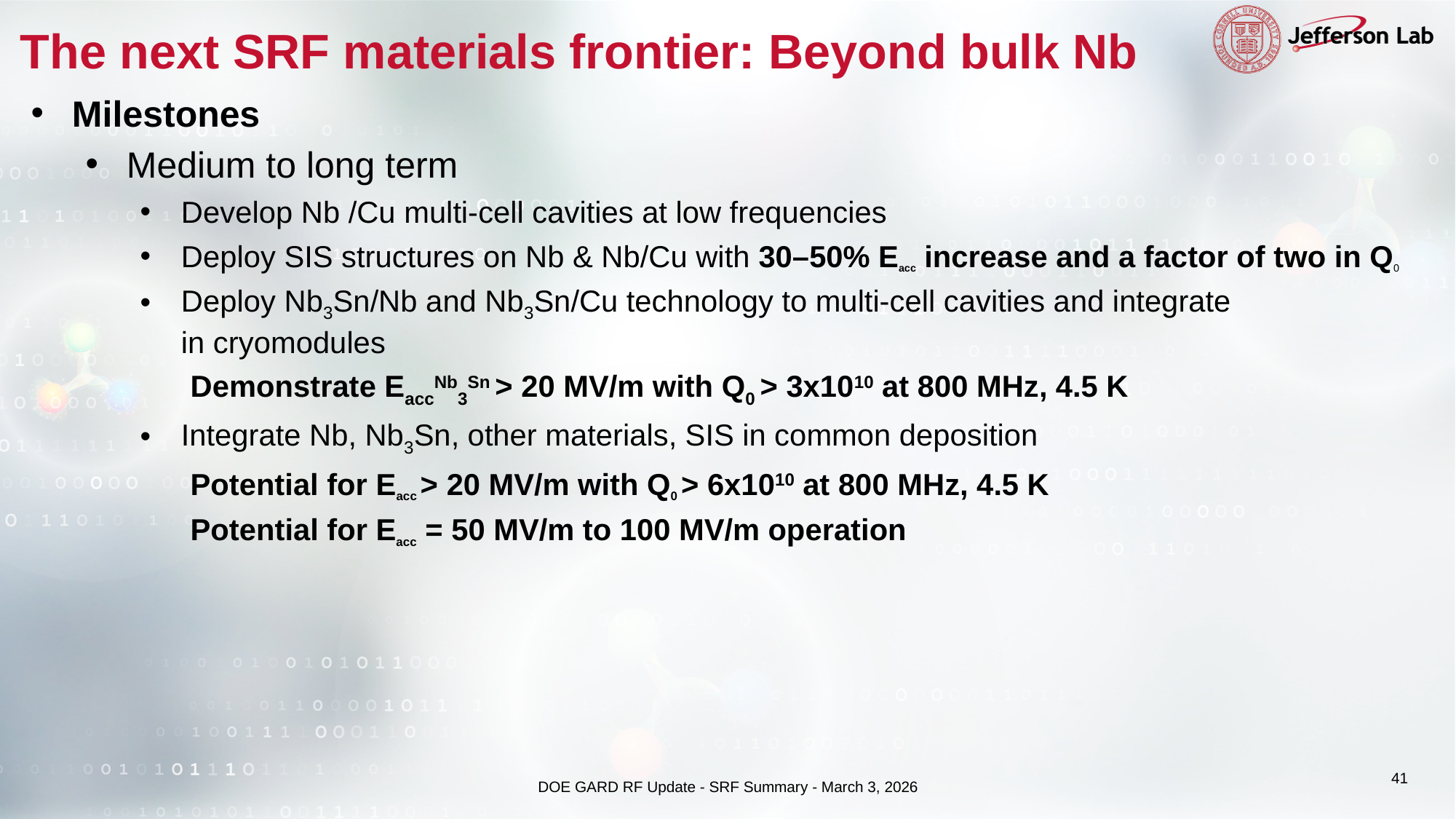

# The next SRF materials frontier: Beyond bulk Nb
Milestones
Medium to long term
Develop Nb /Cu multi-cell cavities at low frequencies
Deploy SIS structures on Nb & Nb/Cu with 30–50% Eacc increase and a factor of two in Q0
Deploy Nb3Sn/Nb and Nb3Sn/Cu technology to multi-cell cavities and integrate in cryomodules
      Demonstrate EaccNb3Sn > 20 MV/m with Q0 > 3x1010 at 800 MHz, 4.5 K
Integrate Nb, Nb3Sn, other materials, SIS in common deposition
       Potential for Eacc > 20 MV/m with Q0 > 6x1010 at 800 MHz, 4.5 K
      Potential for Eacc = 50 MV/m to 100 MV/m operation

41
DOE GARD RF Update - SRF Summary - March 3, 2026